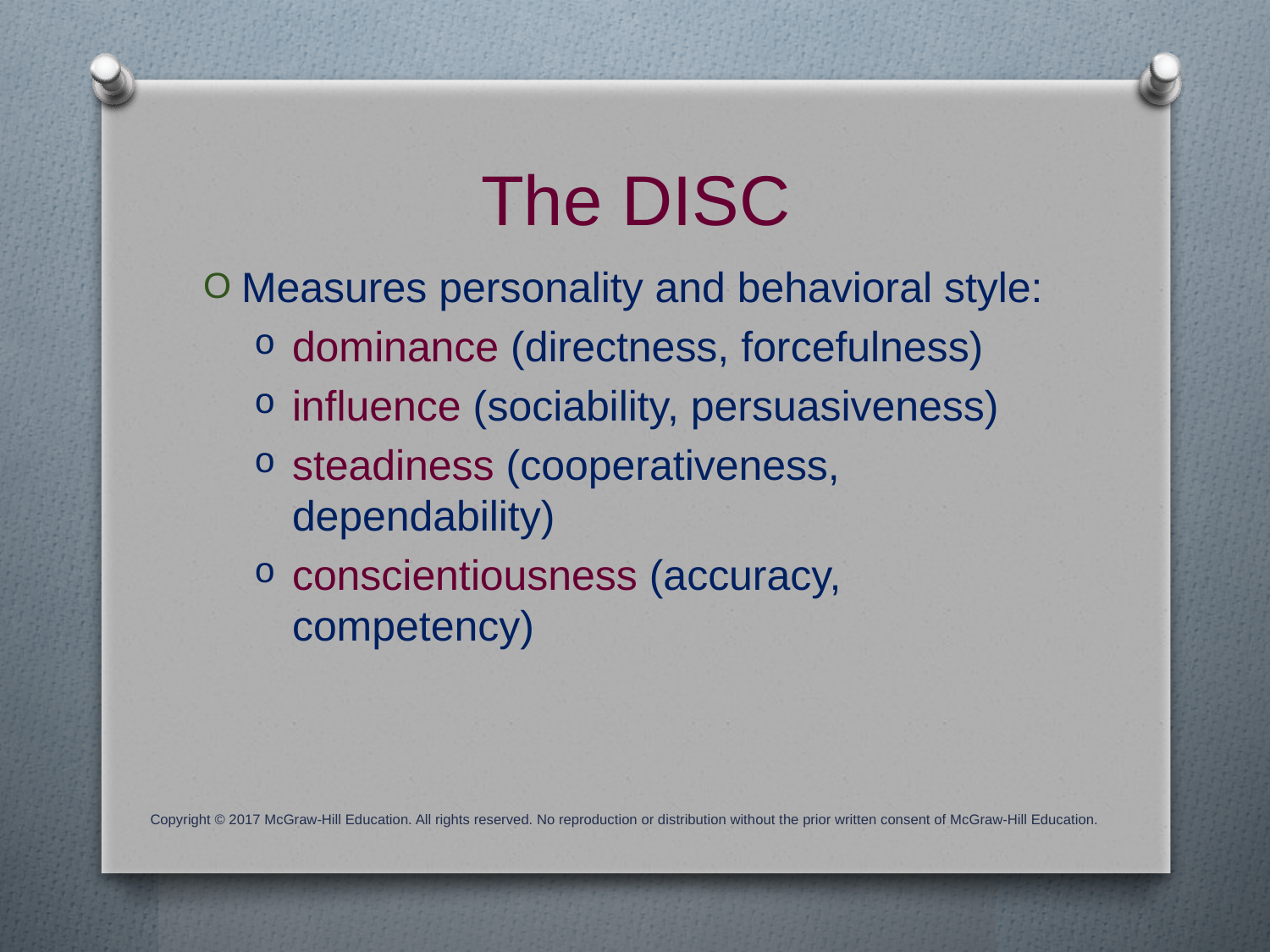

# The DISC
Measures personality and behavioral style:
dominance (directness, forcefulness)
influence (sociability, persuasiveness)
steadiness (cooperativeness, dependability)
conscientiousness (accuracy, competency)

Copyright © 2017 McGraw-Hill Education. All rights reserved. No reproduction or distribution without the prior written consent of McGraw-Hill Education.